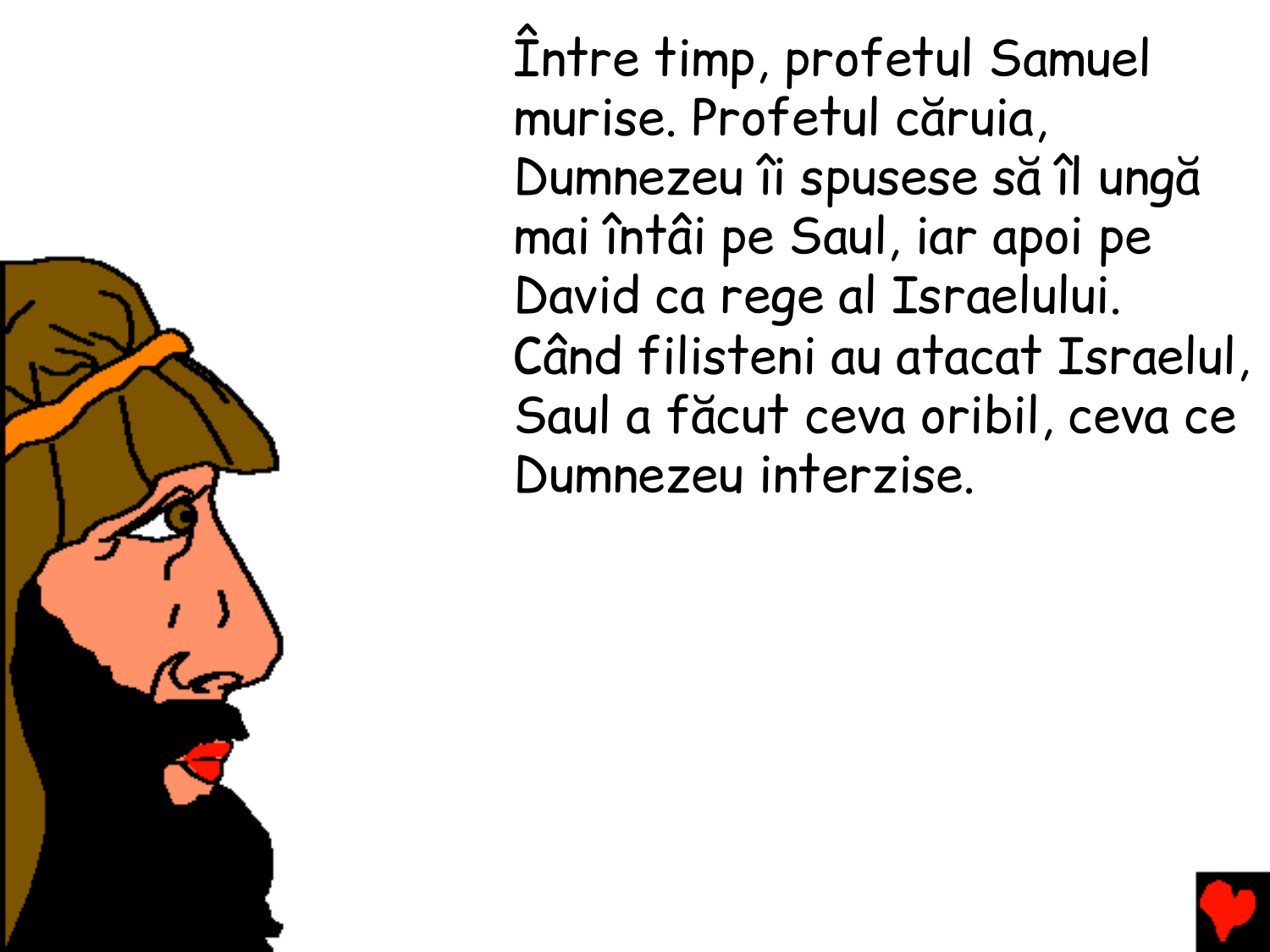

Între timp, profetul Samuel murise. Profetul căruia, Dumnezeu îi spusese să îl ungă mai întâi pe Saul, iar apoi pe David ca rege al Israelului.
Când filisteni au atacat Israelul, Saul a făcut ceva oribil, ceva ce Dumnezeu interzise.